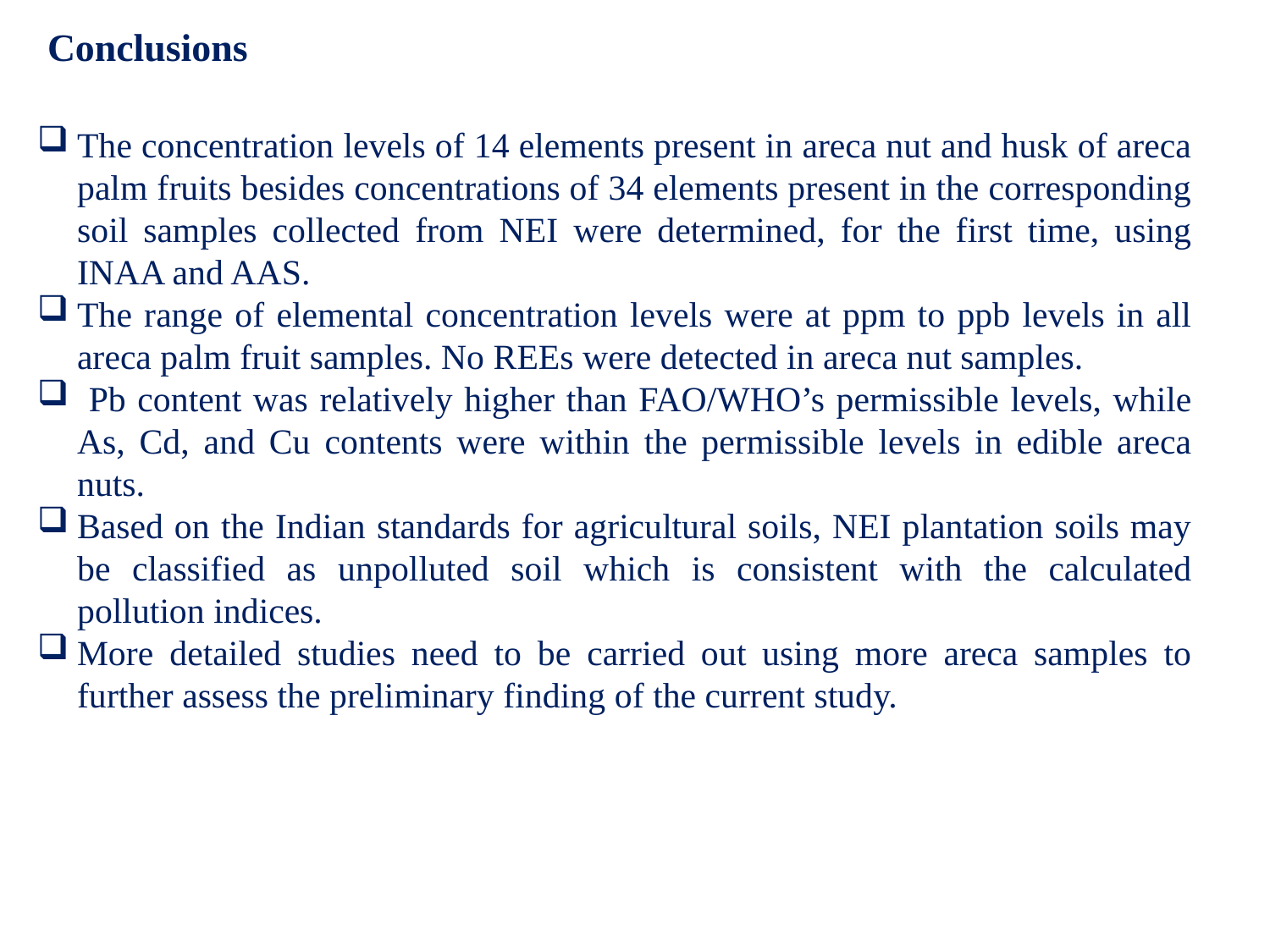

Conclusions
The concentration levels of 14 elements present in areca nut and husk of areca palm fruits besides concentrations of 34 elements present in the corresponding soil samples collected from NEI were determined, for the first time, using INAA and AAS.
The range of elemental concentration levels were at ppm to ppb levels in all areca palm fruit samples. No REEs were detected in areca nut samples.
 Pb content was relatively higher than FAO/WHO’s permissible levels, while As, Cd, and Cu contents were within the permissible levels in edible areca nuts.
Based on the Indian standards for agricultural soils, NEI plantation soils may be classified as unpolluted soil which is consistent with the calculated pollution indices.
More detailed studies need to be carried out using more areca samples to further assess the preliminary finding of the current study.